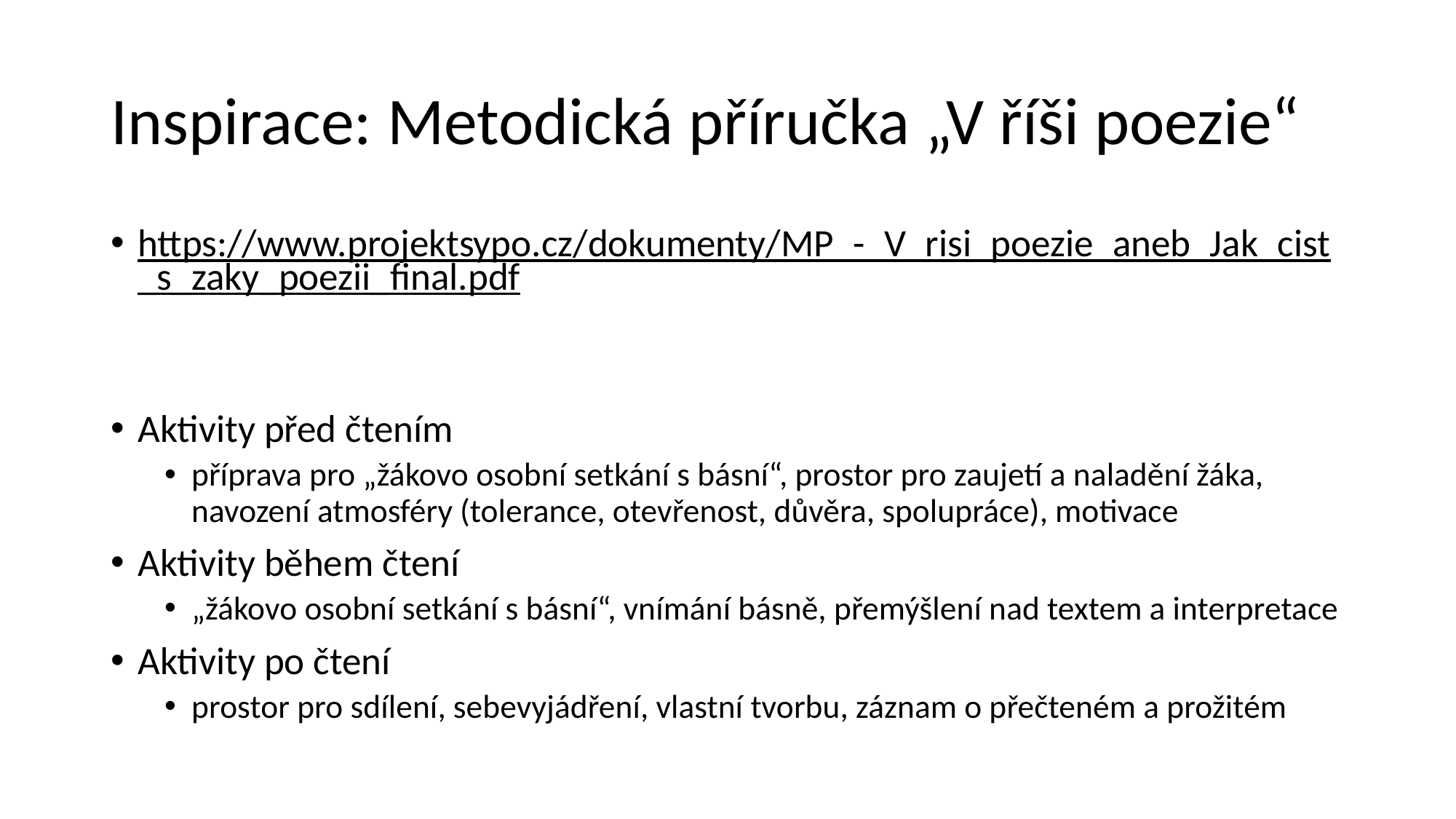

# Inspirace: Metodická příručka „V říši poezie“
https://www.projektsypo.cz/dokumenty/MP_-_V_risi_poezie_aneb_Jak_cist_s_zaky_poezii_final.pdf

Aktivity před čtením
příprava pro „žákovo osobní setkání s básní“, prostor pro zaujetí a naladění žáka, navození atmosféry (tolerance, otevřenost, důvěra, spolupráce), motivace
Aktivity během čtení
„žákovo osobní setkání s básní“, vnímání básně, přemýšlení nad textem a interpretace
Aktivity po čtení
prostor pro sdílení, sebevyjádření, vlastní tvorbu, záznam o přečteném a prožitém